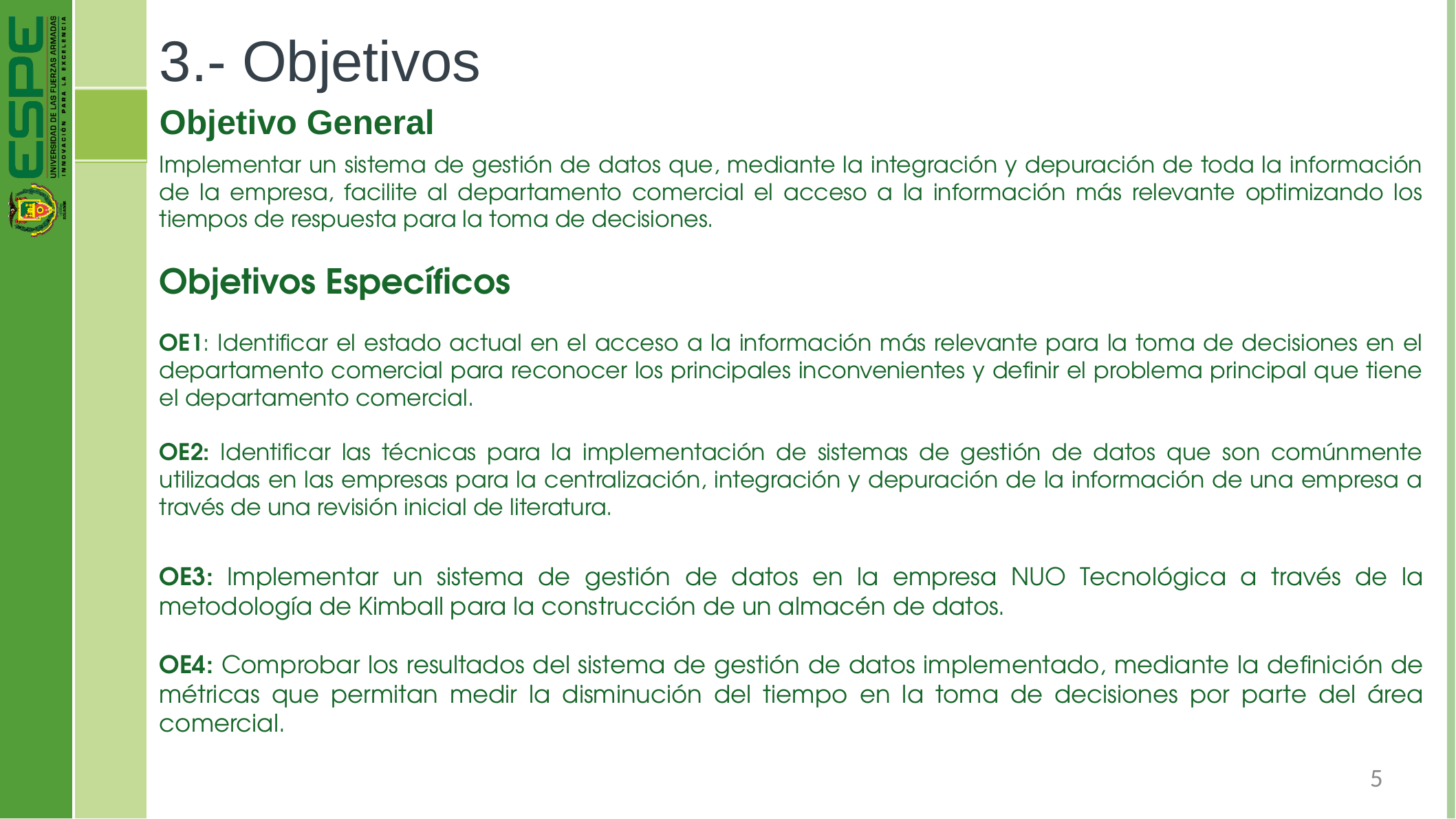

# 3.- Objetivos
Objetivo General
Implementar un sistema de gestión de datos que, mediante la integración y depuración de toda la información de la empresa, facilite al departamento comercial el acceso a la información más relevante optimizando los tiempos de respuesta para la toma de decisiones.

Objetivos Específicos

OE1: Identificar el estado actual en el acceso a la información más relevante para la toma de decisiones en el departamento comercial para reconocer los principales inconvenientes y definir el problema principal que tiene el departamento comercial.

OE2: Identificar las técnicas para la implementación de sistemas de gestión de datos que son comúnmente utilizadas en las empresas para la centralización, integración y depuración de la información de una empresa a través de una revisión inicial de literatura.

OE3: Implementar un sistema de gestión de datos en la empresa NUO Tecnológica a través de la metodología de Kimball para la construcción de un almacén de datos.

OE4: Comprobar los resultados del sistema de gestión de datos implementado, mediante la definición de métricas que permitan medir la disminución del tiempo en la toma de decisiones por parte del área comercial.

5